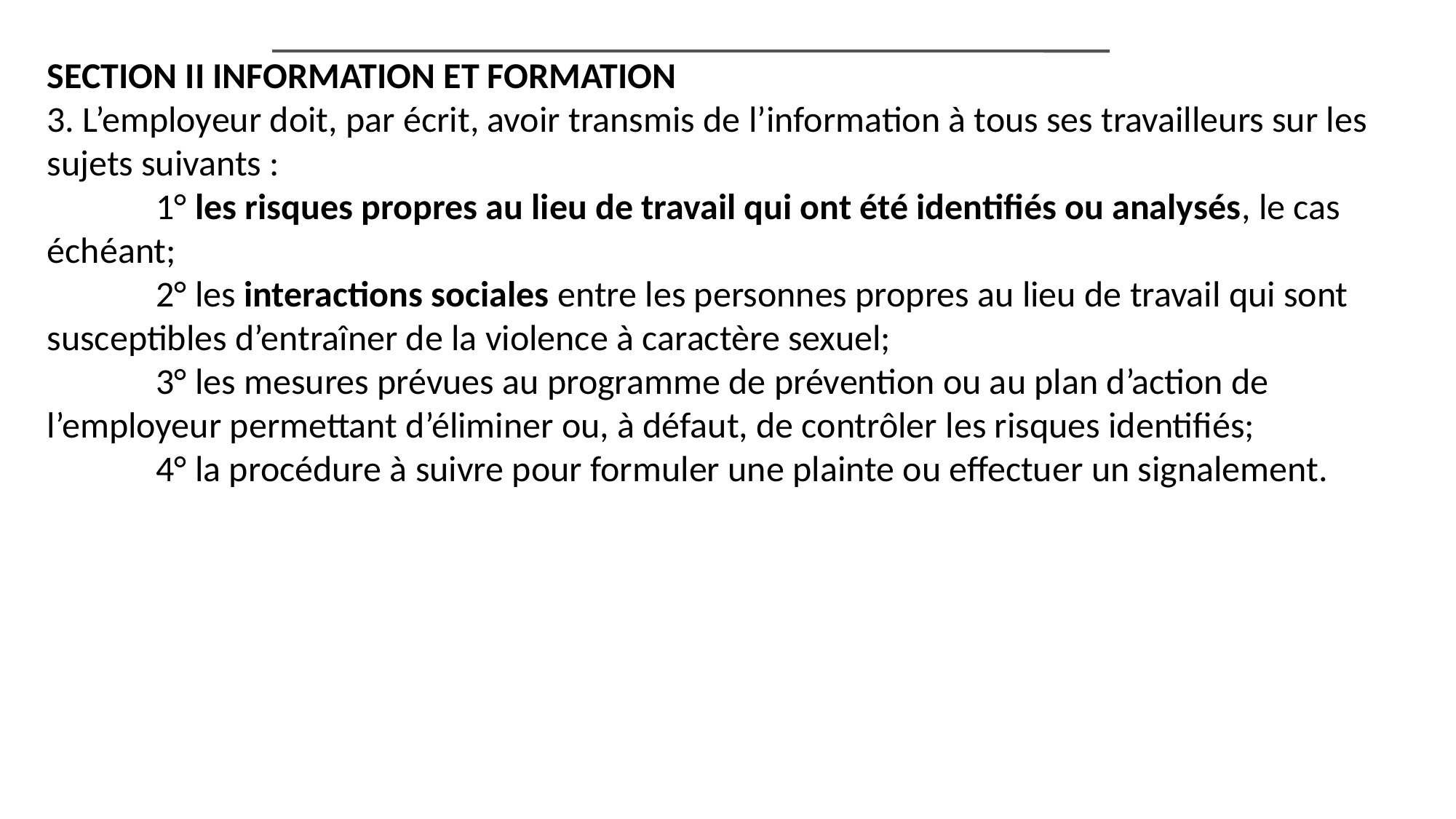

SECTION II INFORMATION ET FORMATION
3. L’employeur doit, par écrit, avoir transmis de l’information à tous ses travailleurs sur les sujets suivants :
	1° les risques propres au lieu de travail qui ont été identifiés ou analysés, le cas 	échéant;
	2° les interactions sociales entre les personnes propres au lieu de travail qui sont 	susceptibles d’entraîner de la violence à caractère sexuel;
	3° les mesures prévues au programme de prévention ou au plan d’action de 	l’employeur permettant d’éliminer ou, à défaut, de contrôler les risques identifiés;
	4° la procédure à suivre pour formuler une plainte ou effectuer un signalement.